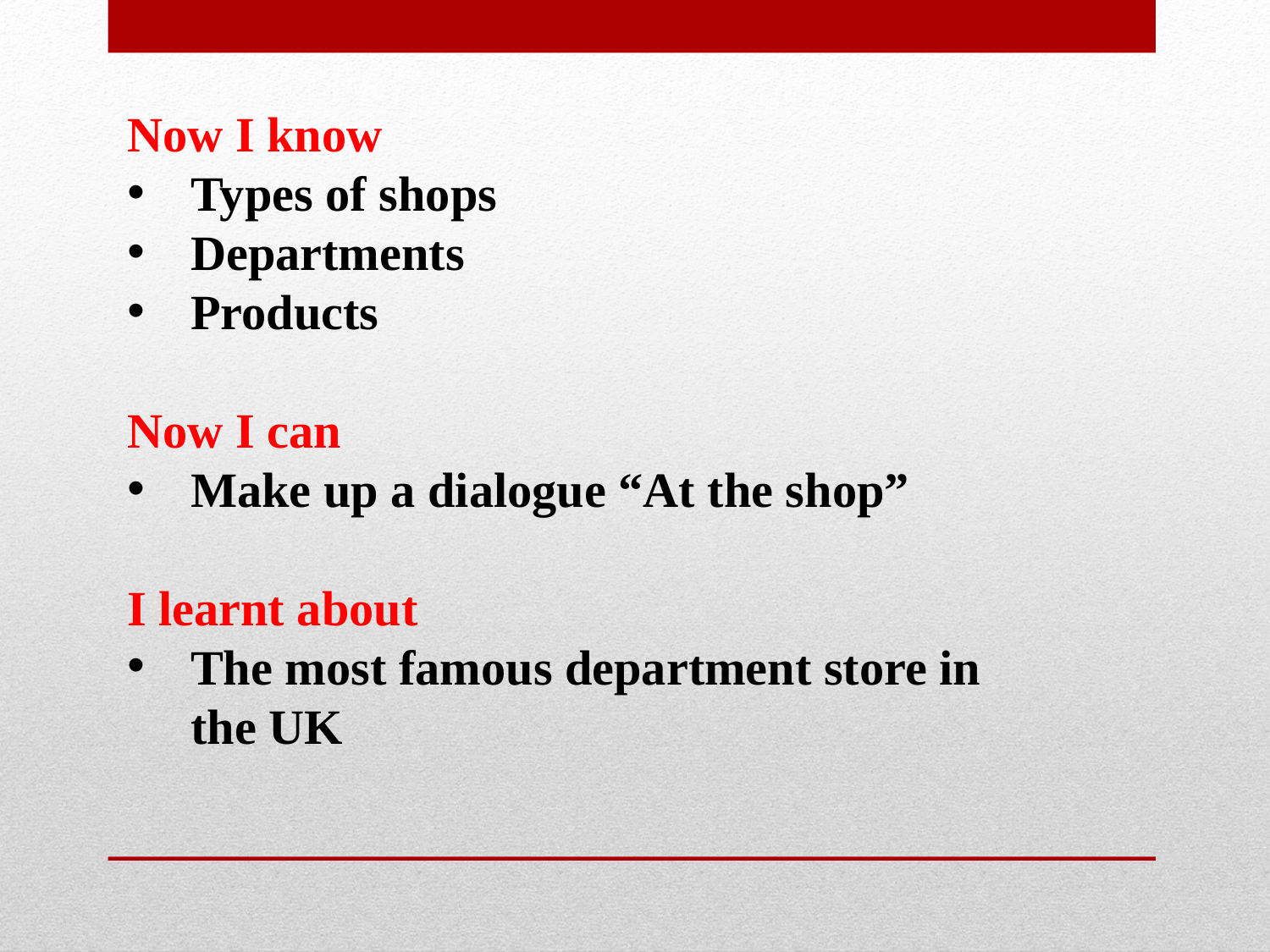

Now I know
Types of shops
Departments
Products

Now I can
Make up a dialogue “At the shop”

I learnt about
The most famous department store in the UK